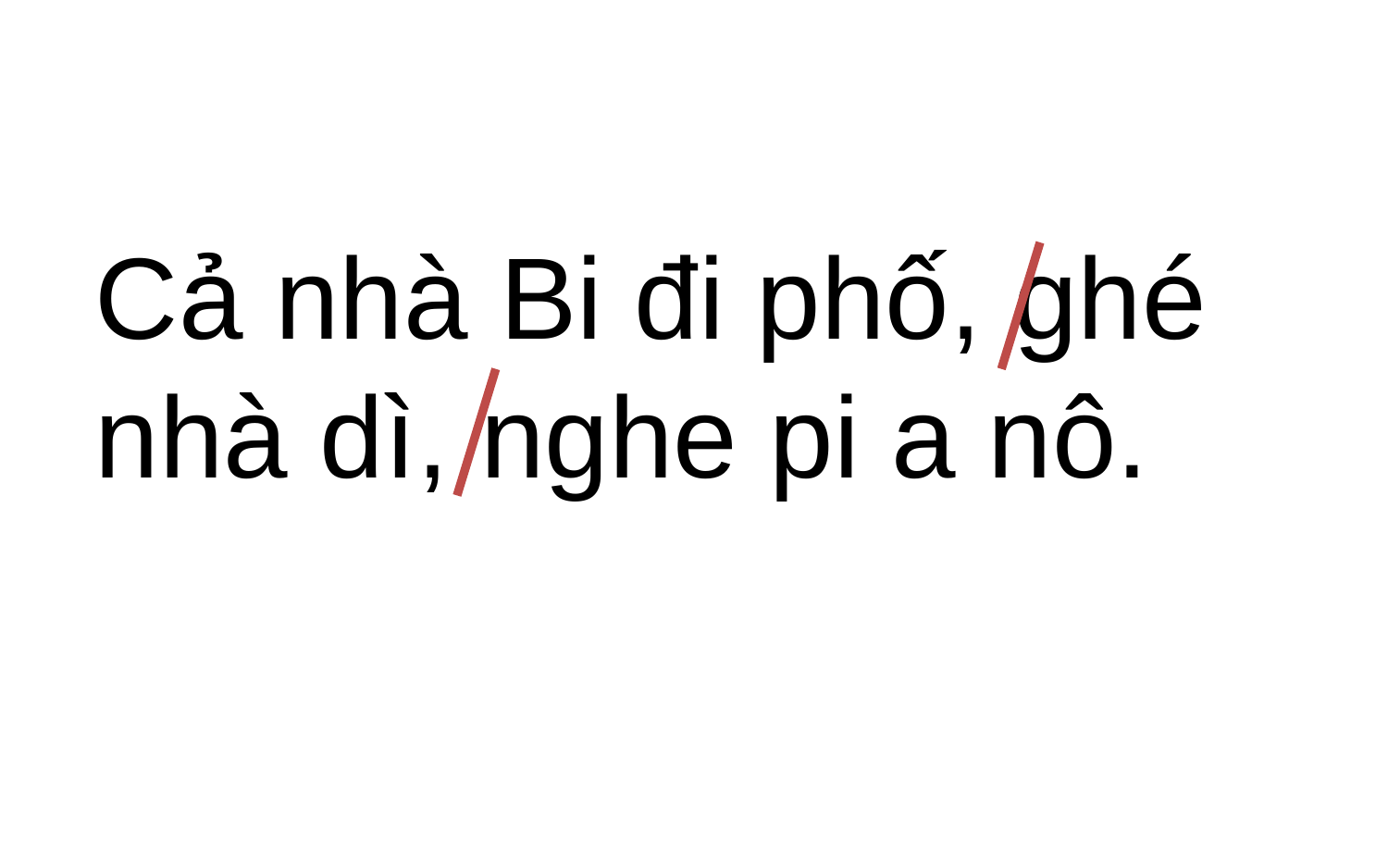

Cả nhà Bi đi phố, ghé nhà dì, nghe pi a nô.